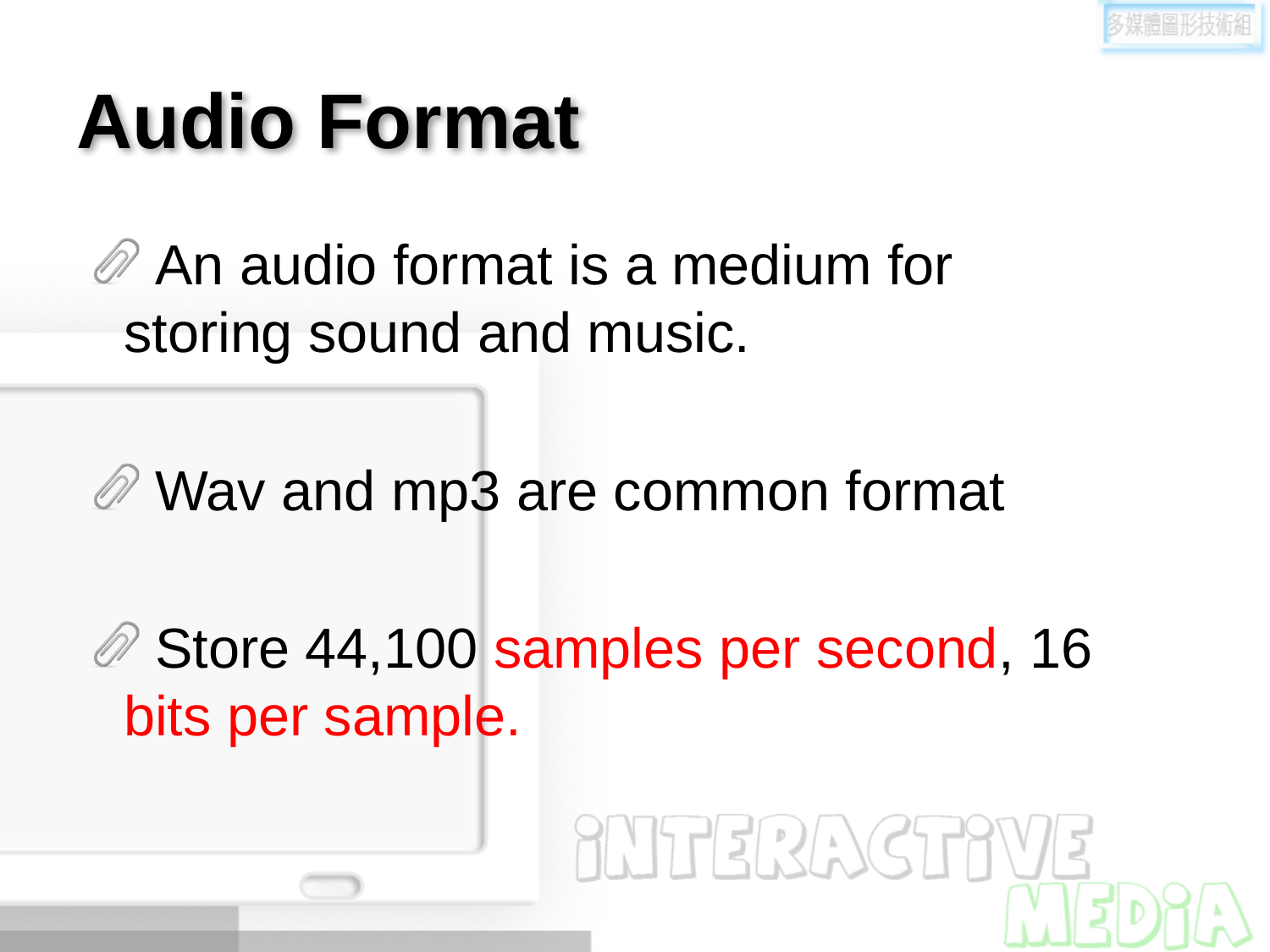

# Audio Format
An audio format is a medium for storing sound and music.

Wav and mp3 are common format

Store 44,100 samples per second, 16 bits per sample.